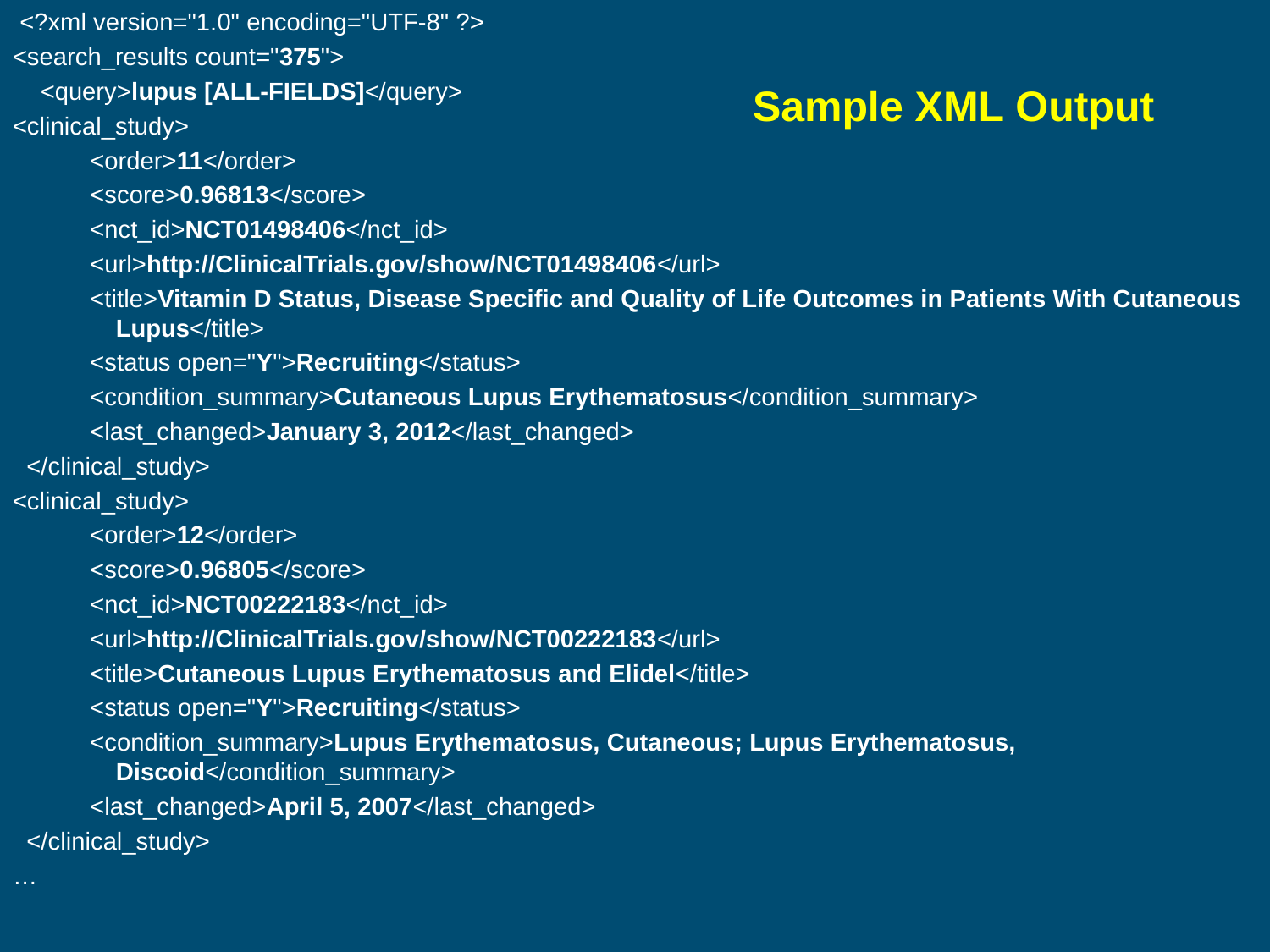

<?xml version="1.0" encoding="UTF-8" ?>
<search_results count="375">
    <query>lupus [ALL-FIELDS]</query>
<clinical_study>
  <order>11</order>
  <score>0.96813</score>
  <nct_id>NCT01498406</nct_id>
  <url>http://ClinicalTrials.gov/show/NCT01498406</url>
  <title>Vitamin D Status, Disease Specific and Quality of Life Outcomes in Patients With Cutaneous Lupus</title>
  <status open="Y">Recruiting</status>
  <condition_summary>Cutaneous Lupus Erythematosus</condition_summary>
  <last_changed>January 3, 2012</last_changed>
  </clinical_study>
<clinical_study>
  <order>12</order>
  <score>0.96805</score>
  <nct_id>NCT00222183</nct_id>
  <url>http://ClinicalTrials.gov/show/NCT00222183</url>
  <title>Cutaneous Lupus Erythematosus and Elidel</title>
  <status open="Y">Recruiting</status>
  <condition_summary>Lupus Erythematosus, Cutaneous; Lupus Erythematosus, Discoid</condition_summary>
  <last_changed>April 5, 2007</last_changed>
  </clinical_study>
…
# Sample XLM Output
Sample XML Output
100